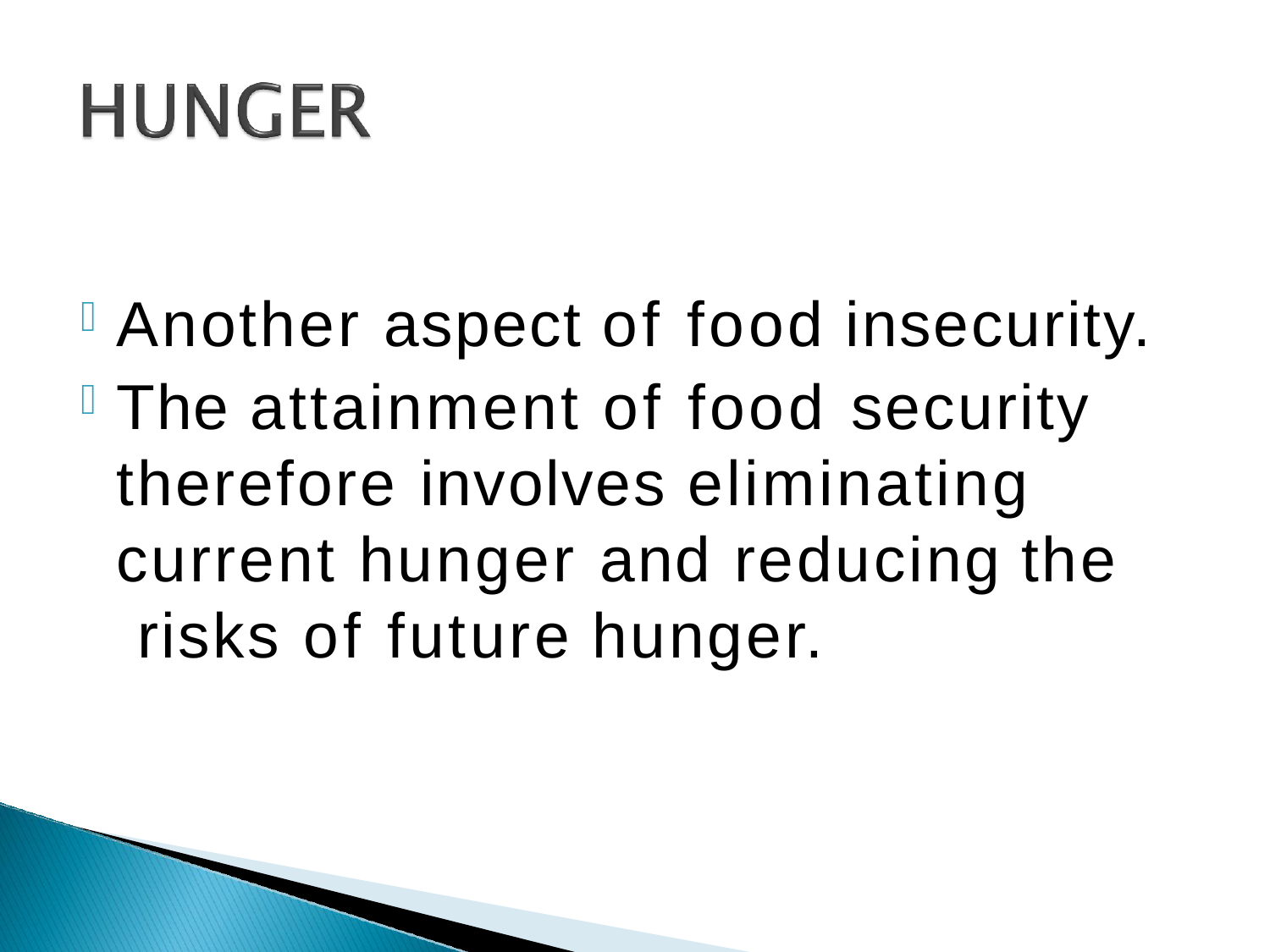

Another aspect of food insecurity.
The attainment of food security  therefore involves eliminating  current hunger and reducing the  risks of future hunger.